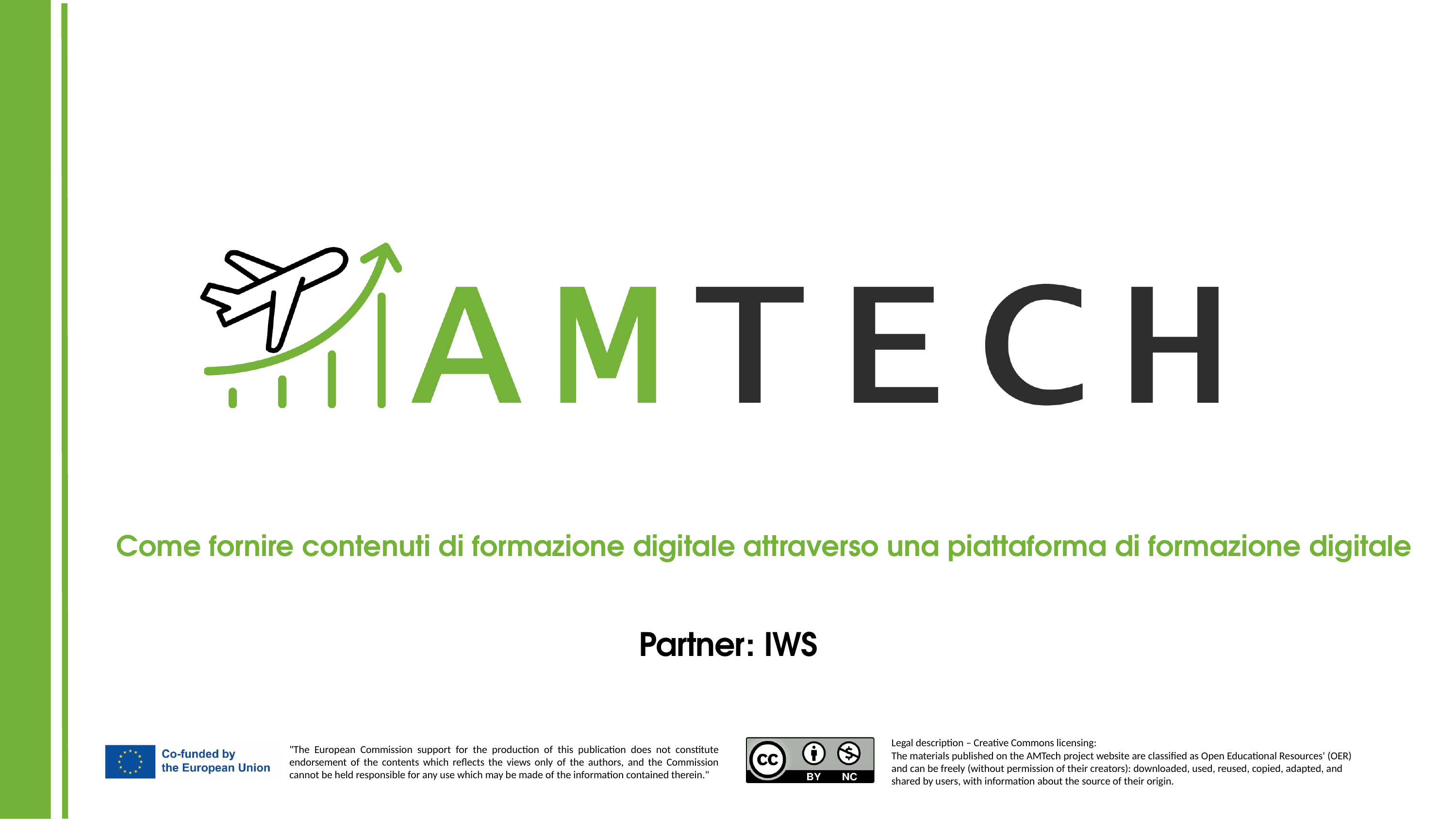

Come fornire contenuti di formazione digitale attraverso una piattaforma di formazione digitale
Partner: IWS